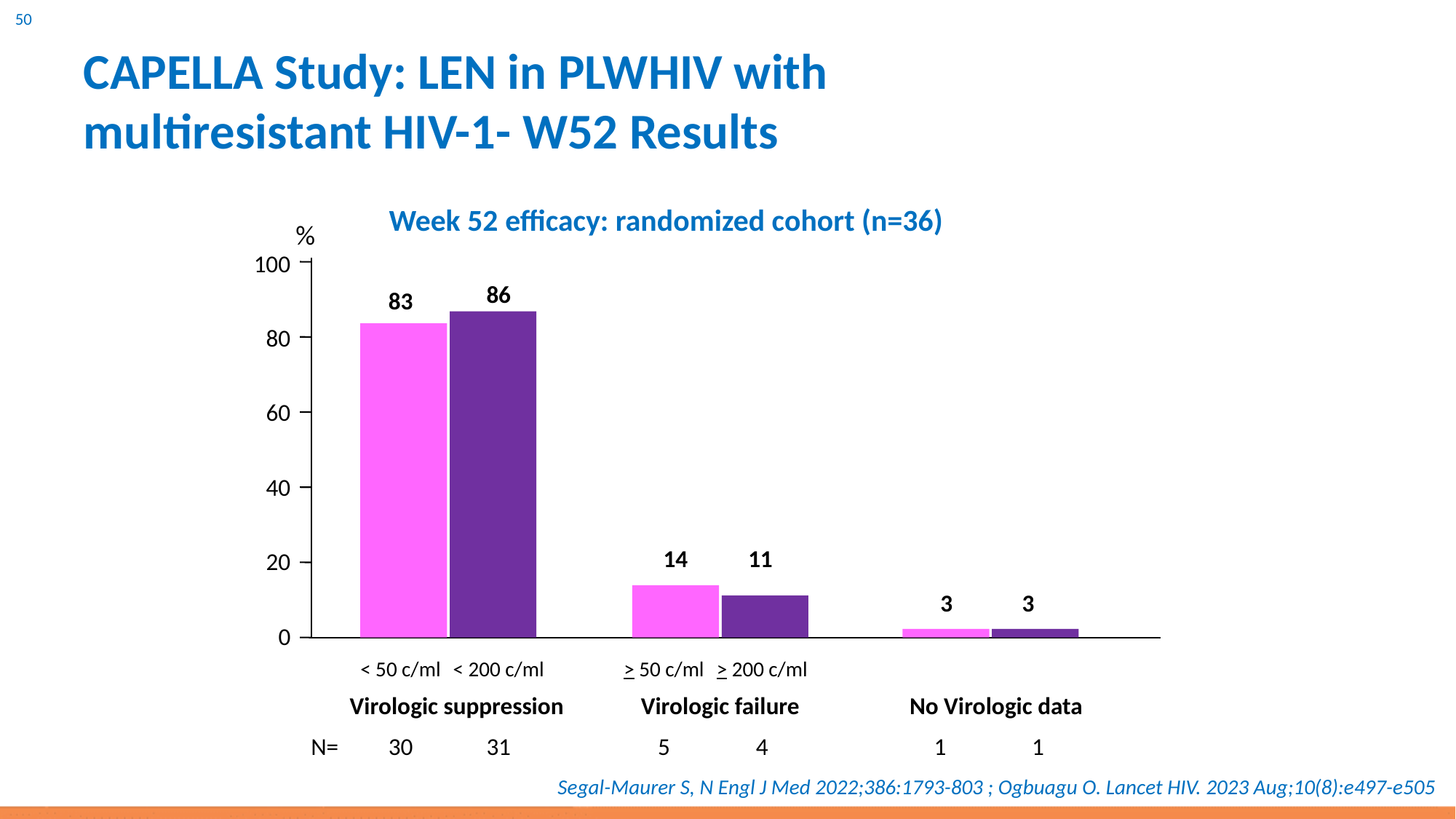

# CAPELLA Study: LEN in PLWHIV with multiresistant HIV-1- W52 Results
Week 52 efficacy: randomized cohort (n=36)
%
100

86
83
80
60
40
14
11
20
3
3
0
< 50 c/ml
< 200 c/ml
> 50 c/ml
> 200 c/ml
Virologic suppression
Virologic failure
No Virologic data
N=
30
31
5
4
1
1
Segal-Maurer S, N Engl J Med 2022;386:1793-803 ; Ogbuagu O. Lancet HIV. 2023 Aug;10(8):e497-e505